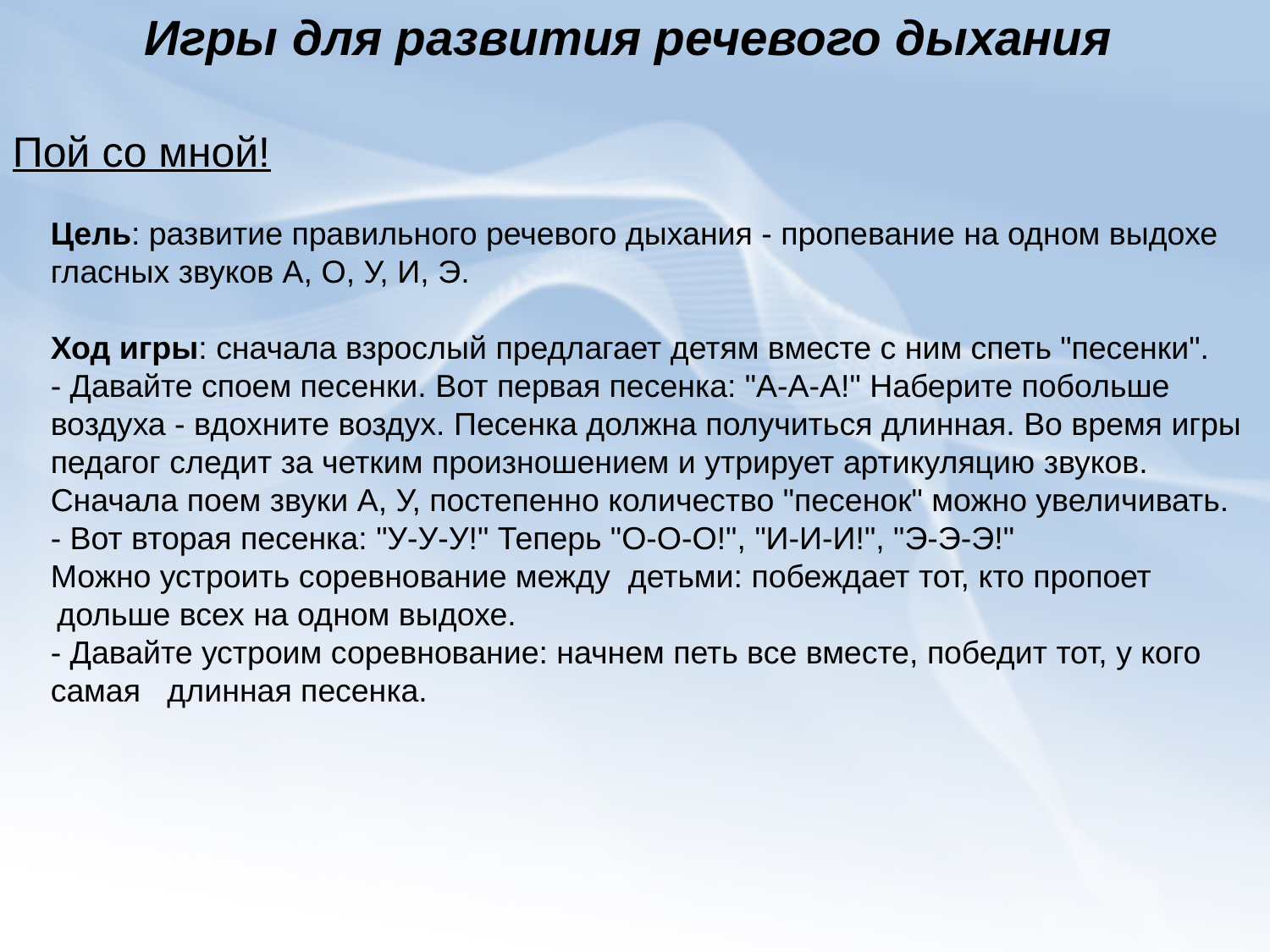

Игры для развития речевого дыхания

Пой со мной!
Цель: развитие правильного речевого дыхания - пропевание на одном выдохе гласных звуков А, О, У, И, Э.
Ход игры: сначала взрослый предлагает детям вместе с ним спеть "песенки".
- Давайте споем песенки. Вот первая песенка: "А-А-А!" Наберите побольше воздуха - вдохните воздух. Песенка должна получиться длинная. Во время игры педагог следит за четким произношением и утрирует артикуляцию звуков. Сначала поем звуки А, У, постепенно количество "песенок" можно увеличивать.
- Вот вторая песенка: "У-У-У!" Теперь "О-О-О!", "И-И-И!", "Э-Э-Э!"
Можно устроить соревнование между  детьми: побеждает тот, кто пропоет
     дольше всех на одном выдохе.
- Давайте устроим соревнование: начнем петь все вместе, победит тот, у кого самая   длинная песенка.